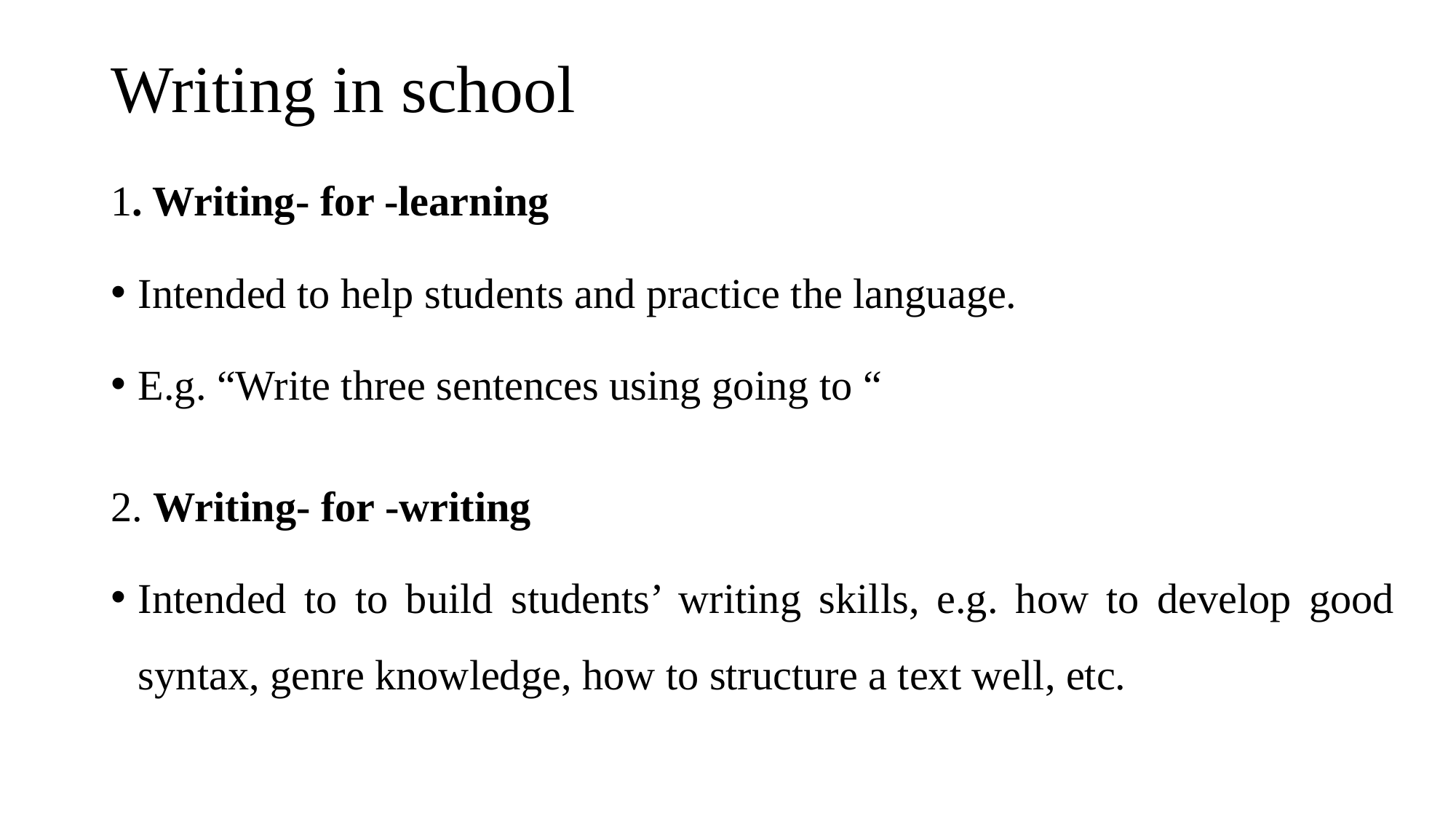

# Writing in school
1. Writing- for -learning
Intended to help students and practice the language.
E.g. “Write three sentences using going to “

2. Writing- for -writing
Intended to to build students’ writing skills, e.g. how to develop good syntax, genre knowledge, how to structure a text well, etc.